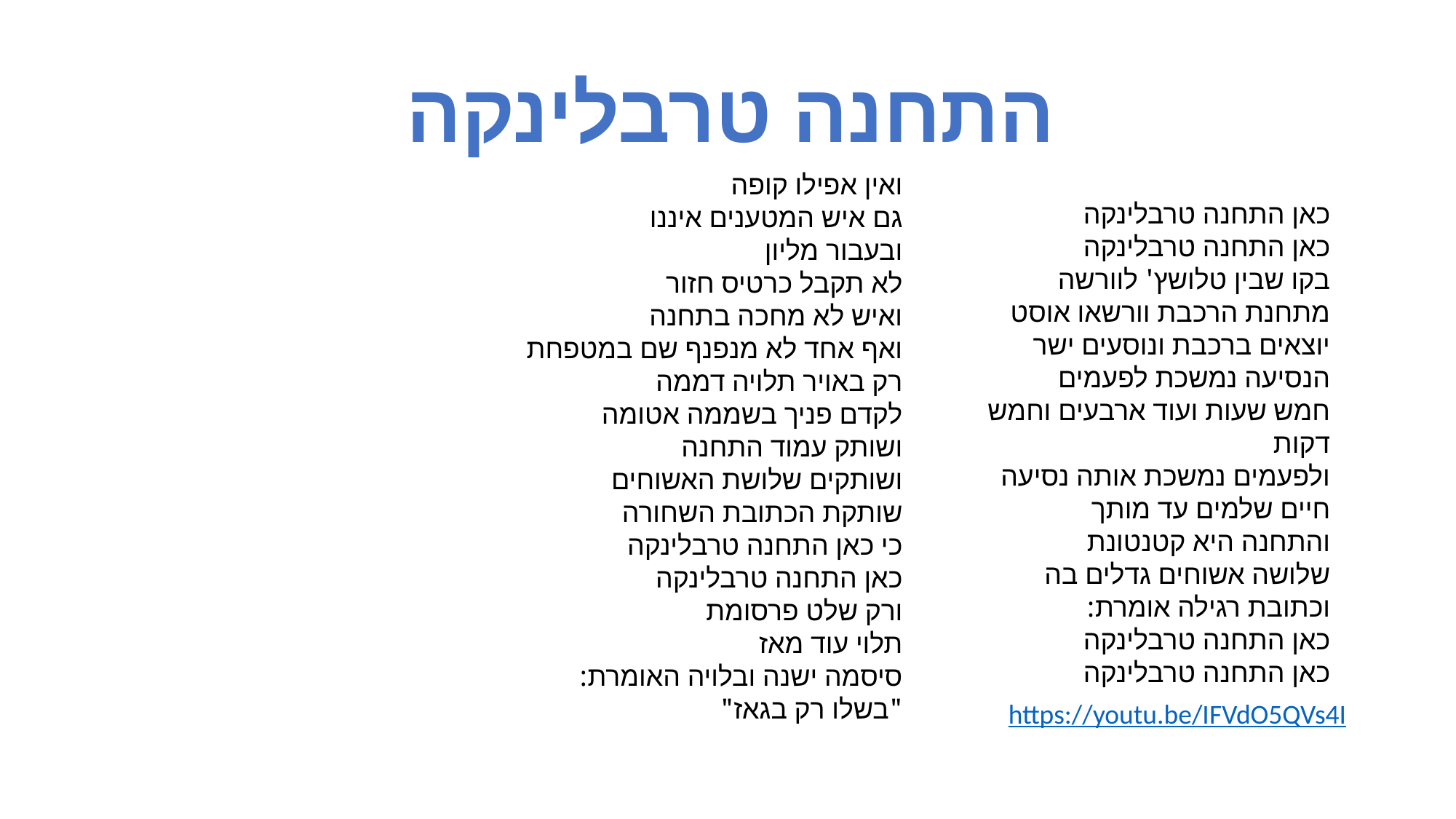

התחנה טרבלינקה
ואין אפילו קופה
גם איש המטענים איננו
ובעבור מליון
לא תקבל כרטיס חזור
ואיש לא מחכה בתחנה
ואף אחד לא מנפנף שם במטפחת
רק באויר תלויה דממה
לקדם פניך בשממה אטומה
ושותק עמוד התחנה
ושותקים שלושת האשוחים
שותקת הכתובת השחורה
כי כאן התחנה טרבלינקה
כאן התחנה טרבלינקה
ורק שלט פרסומת
תלוי עוד מאז
סיסמה ישנה ובלויה האומרת:
"בשלו רק בגאז"
כאן התחנה טרבלינקה
כאן התחנה טרבלינקה
בקו שבין טלושץ' לוורשה
מתחנת הרכבת וורשאו אוסט
יוצאים ברכבת ונוסעים ישר
הנסיעה נמשכת לפעמים
חמש שעות ועוד ארבעים וחמש דקות
ולפעמים נמשכת אותה נסיעה
חיים שלמים עד מותך
והתחנה היא קטנטונת
שלושה אשוחים גדלים בה
וכתובת רגילה אומרת:
כאן התחנה טרבלינקה
כאן התחנה טרבלינקה
https://youtu.be/IFVdO5QVs4I